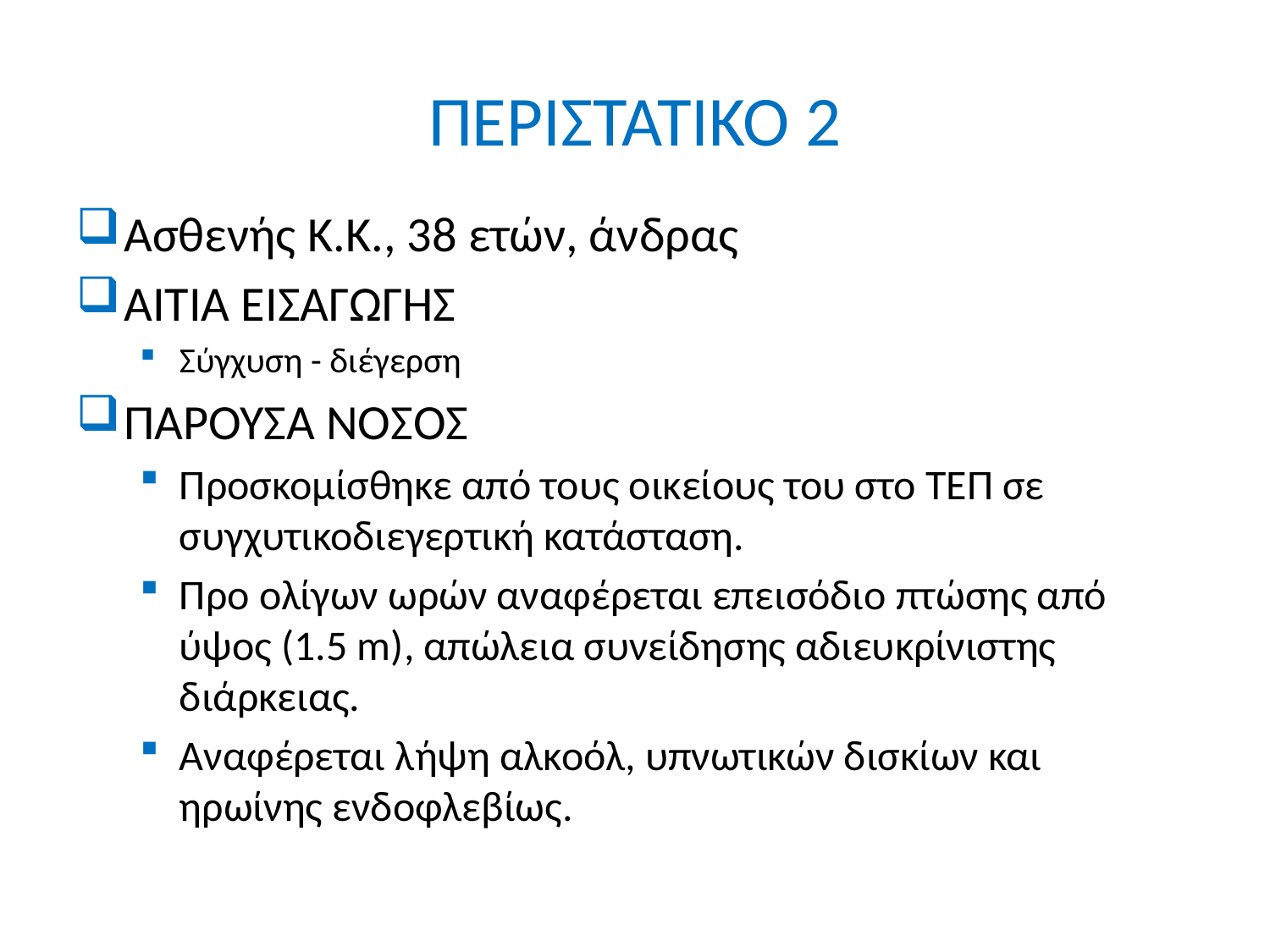

# ΠΕΡΙΣΤΑΤΙΚΟ 2
Ασθενής Κ.Κ., 38 ετών, άνδρας
ΑΙΤΙΑ ΕΙΣΑΓΩΓΗΣ
Σύγχυση - διέγερση
ΠΑΡΟΥΣΑ ΝΟΣΟΣ
Προσκομίσθηκε από τους οικείους του στο ΤΕΠ σε συγχυτικοδιεγερτική κατάσταση.
Προ ολίγων ωρών αναφέρεται επεισόδιο πτώσης από ύψος (1.5 m), απώλεια συνείδησης αδιευκρίνιστης διάρκειας.
Αναφέρεται λήψη αλκοόλ, υπνωτικών δισκίων και ηρωίνης ενδοφλεβίως.